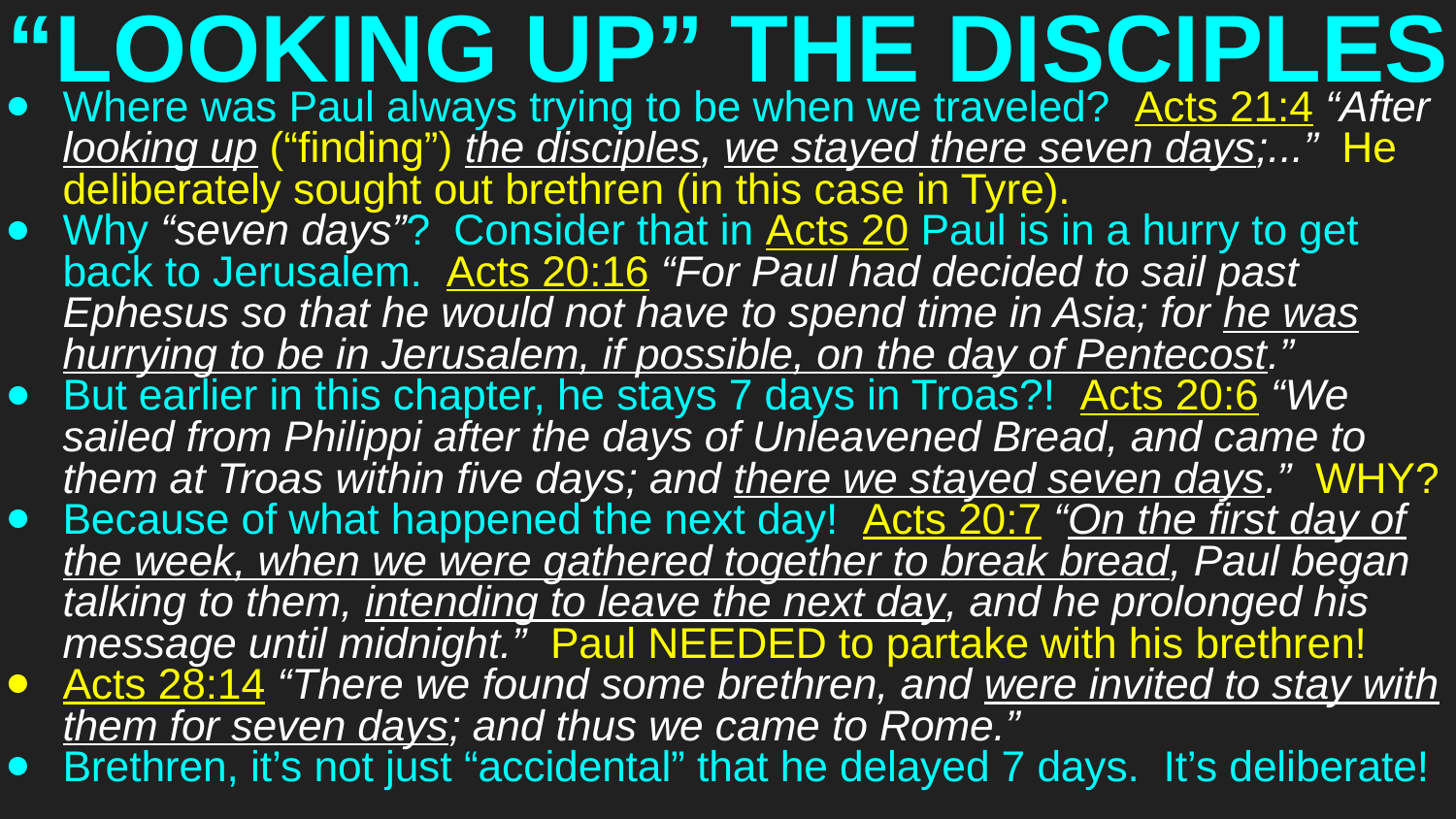

# “LOOKING UP” THE DISCIPLES
Where was Paul always trying to be when we traveled?  Acts 21:4 “After looking up (“finding”) the disciples, we stayed there seven days;...”  He deliberately sought out brethren (in this case in Tyre).
Why “seven days”?  Consider that in Acts 20 Paul is in a hurry to get back to Jerusalem.  Acts 20:16 “For Paul had decided to sail past Ephesus so that he would not have to spend time in Asia; for he was hurrying to be in Jerusalem, if possible, on the day of Pentecost.”
But earlier in this chapter, he stays 7 days in Troas?!  Acts 20:6 “We sailed from Philippi after the days of Unleavened Bread, and came to them at Troas within five days; and there we stayed seven days.”  WHY?
Because of what happened the next day!  Acts 20:7 “On the first day of the week, when we were gathered together to break bread, Paul began talking to them, intending to leave the next day, and he prolonged his message until midnight.”  Paul NEEDED to partake with his brethren!
Acts 28:14 “There we found some brethren, and were invited to stay with them for seven days; and thus we came to Rome.”
Brethren, it’s not just “accidental” that he delayed 7 days.  It’s deliberate!